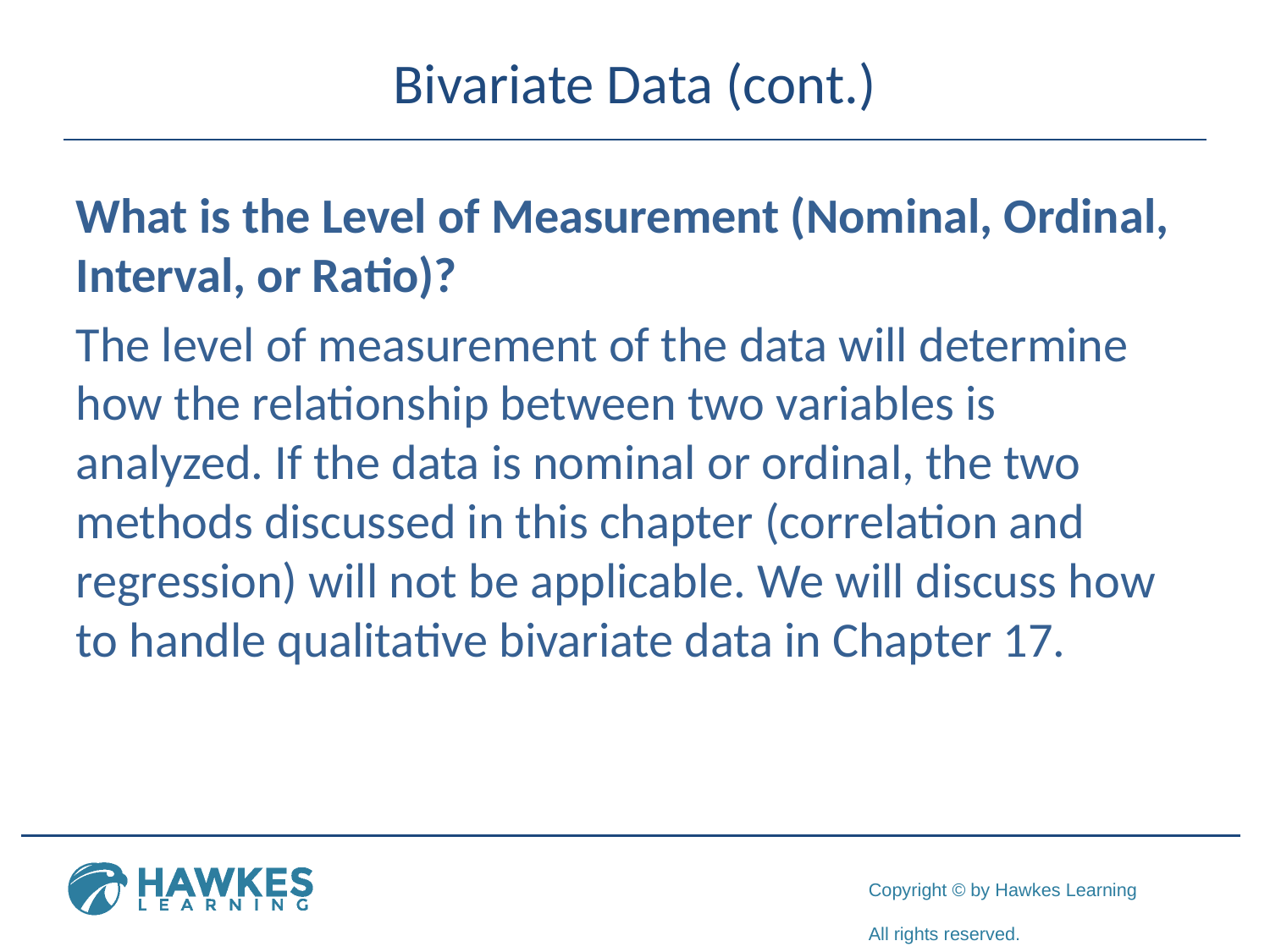

# Bivariate Data (cont.)
What is the Level of Measurement (Nominal, Ordinal, Interval, or Ratio)?
The level of measurement of the data will determine how the relationship between two variables is analyzed. If the data is nominal or ordinal, the two methods discussed in this chapter (correlation and regression) will not be applicable. We will discuss how to handle qualitative bivariate data in Chapter 17.